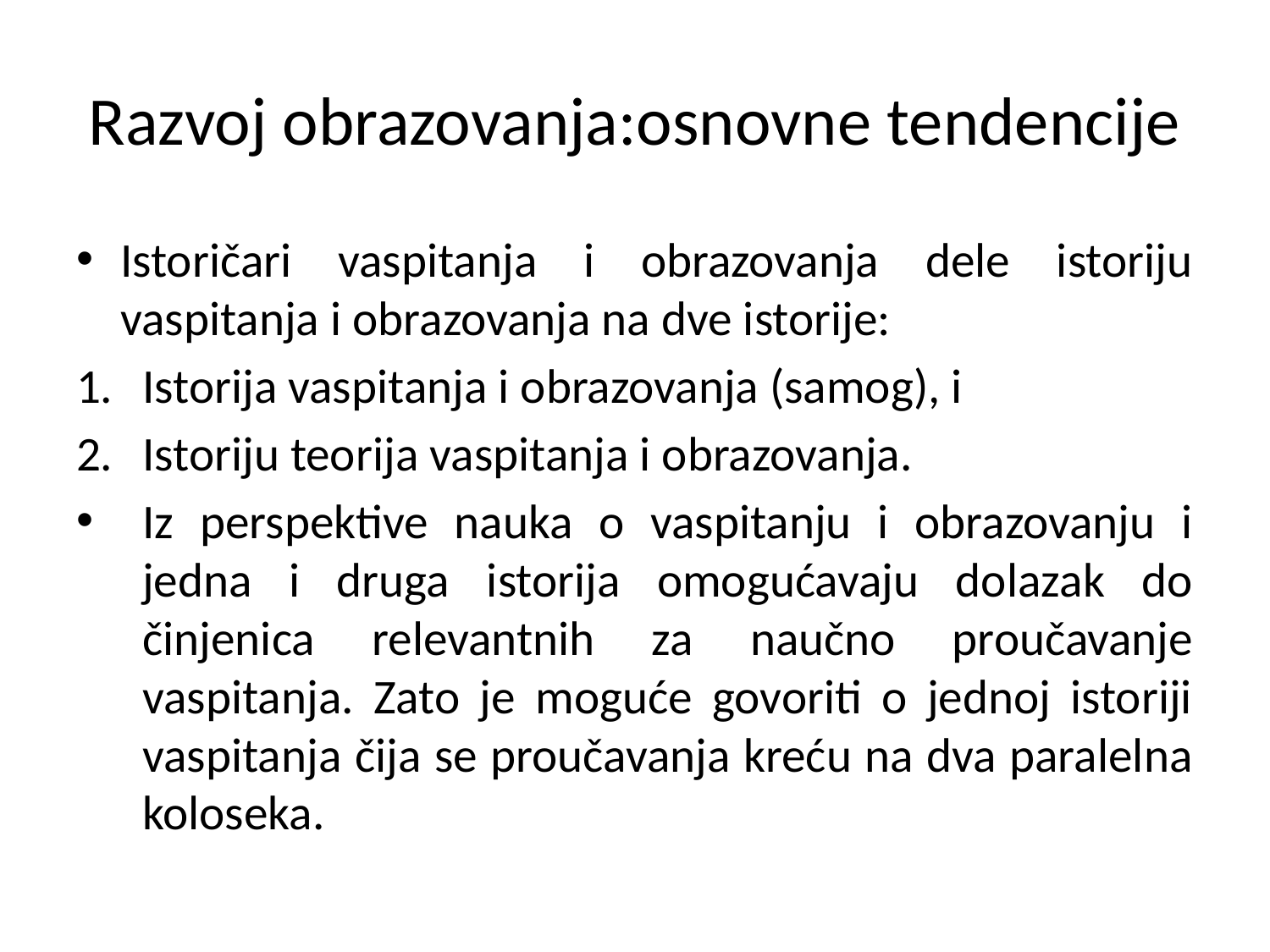

# Razvoj obrazovanja:osnovne tendencije
Istoričari vaspitanja i obrazovanja dele istoriju vaspitanja i obrazovanja na dve istorije:
Istorija vaspitanja i obrazovanja (samog), i
Istoriju teorija vaspitanja i obrazovanja.
Iz perspektive nauka o vaspitanju i obrazovanju i jedna i druga istorija omogućavaju dolazak do činjenica relevantnih za naučno proučavanje vaspitanja. Zato je moguće govoriti o jednoj istoriji vaspitanja čija se proučavanja kreću na dva paralelna koloseka.